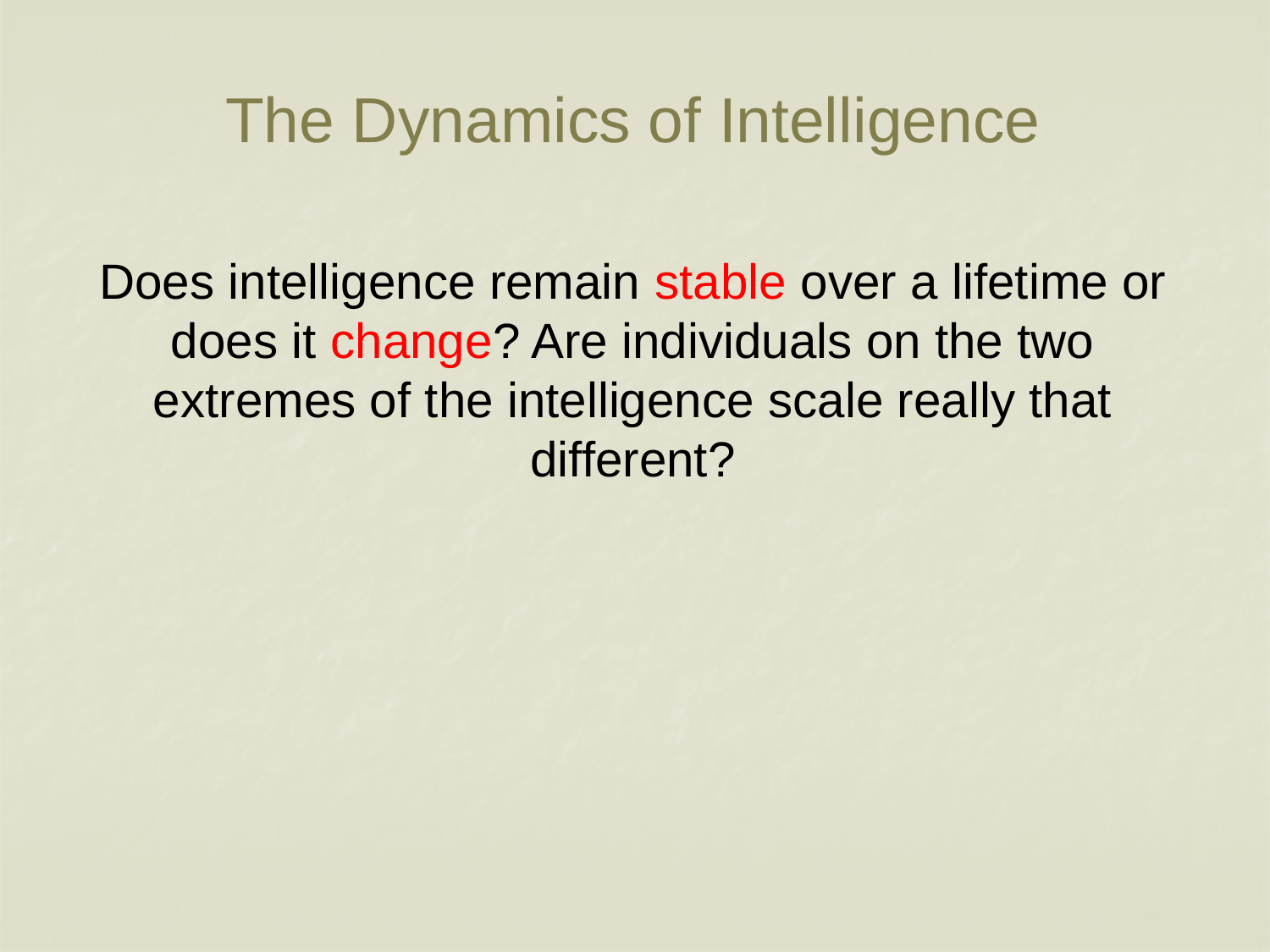

# The Dynamics of Intelligence
Does intelligence remain stable over a lifetime or does it change? Are individuals on the two extremes of the intelligence scale really that different?